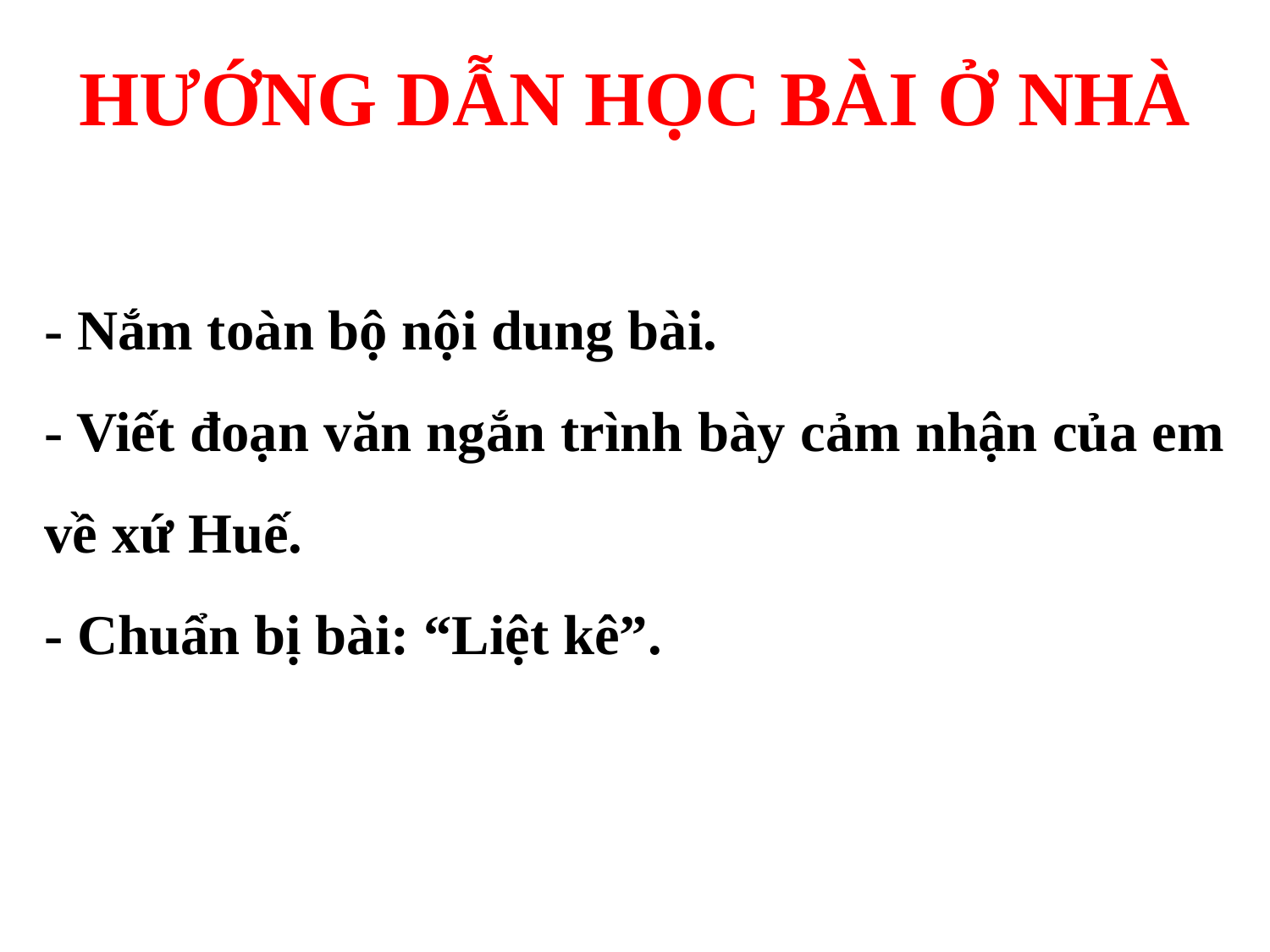

HƯỚNG DẪN HỌC BÀI Ở NHÀ

- Nắm toàn bộ nội dung bài.
- Viết đoạn văn ngắn trình bày cảm nhận của em về xứ Huế.
- Chuẩn bị bài: “Liệt kê”.